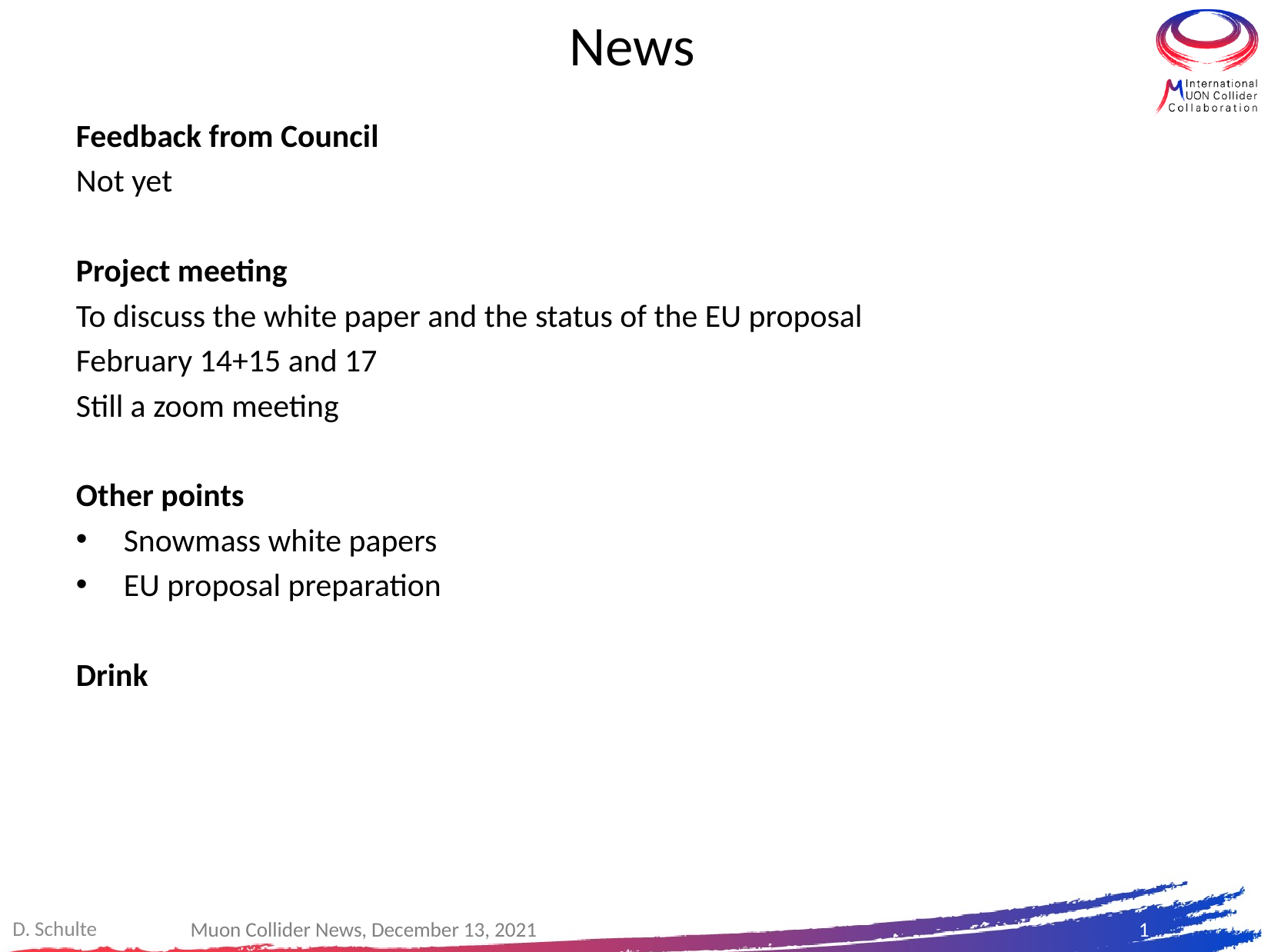

# News
Feedback from Council
Not yet

Project meeting
To discuss the white paper and the status of the EU proposal
February 14+15 and 17
Still a zoom meeting

Other points
Snowmass white papers
EU proposal preparation

Drink
D. Schulte
Muon Collider News, December 13, 2021
1